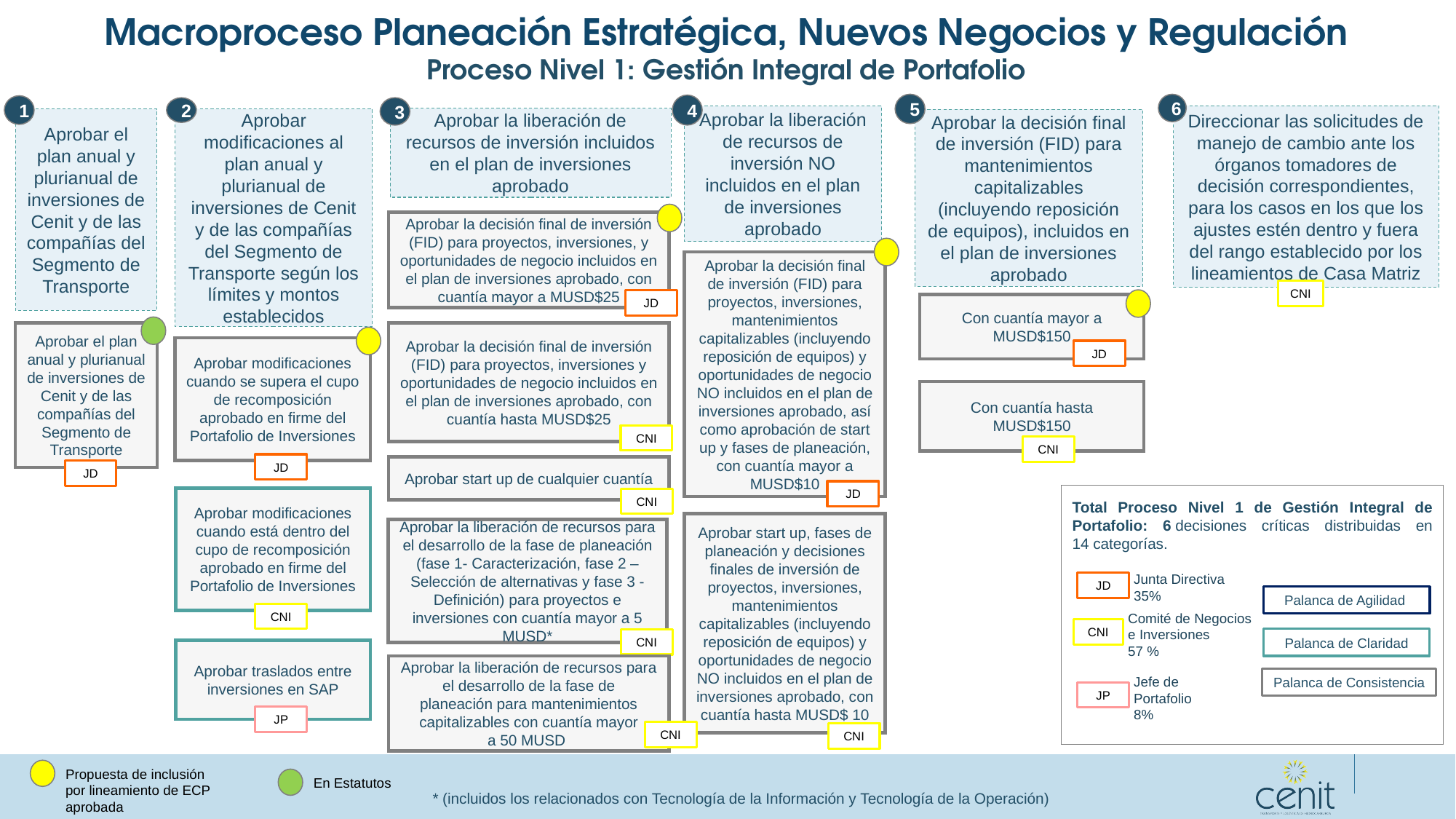

Macroproceso Planeación Estratégica, Nuevos Negocios y Regulación
Proceso Nivel 1: Gestión Integral de Portafolio
5
6
4
1
3
2
Direccionar las solicitudes de manejo de cambio ante los órganos tomadores de decisión correspondientes, para los casos en los que los ajustes estén dentro y fuera del rango establecido por los lineamientos de Casa Matriz
Aprobar la liberación de recursos de inversión NO incluidos en el plan de inversiones aprobado
Aprobar la liberación de recursos de inversión incluidos en el plan de inversiones aprobado
Aprobar el plan anual y plurianual de inversiones de Cenit y de las compañías del Segmento de Transporte
Aprobar modificaciones al plan anual y plurianual de inversiones de Cenit y de las compañías del Segmento de Transporte según los límites y montos establecidos
Aprobar la decisión final de inversión (FID) para mantenimientos capitalizables (incluyendo reposición de equipos), incluidos en el plan de inversiones aprobado

Aprobar la decisión final de inversión (FID) para proyectos, inversiones, y oportunidades de negocio incluidos en el plan de inversiones aprobado, con cuantía mayor a MUSD$25

Aprobar la decisión final de inversión (FID) para proyectos, inversiones, mantenimientos capitalizables (incluyendo reposición de equipos) y oportunidades de negocio NO incluidos en el plan de inversiones aprobado, así como aprobación de start up y fases de planeación, con cuantía mayor a MUSD$10
CNI

JD
Con cuantía mayor a MUSD$150

Aprobar el plan anual y plurianual de inversiones de Cenit y de las compañías del Segmento de Transporte
Aprobar la decisión final de inversión (FID) para proyectos, inversiones y oportunidades de negocio incluidos en el plan de inversiones aprobado, con cuantía hasta MUSD$25

Aprobar modificaciones cuando se supera el cupo de recomposición aprobado en firme del Portafolio de Inversiones
JD
Con cuantía hasta MUSD$150
CNI
CNI
JD
Aprobar start up de cualquier cuantía
JD
JD

Aprobar modificaciones cuando está dentro del cupo de recomposición aprobado en firme del Portafolio de Inversiones
CNI
Total Proceso Nivel 1 de Gestión Integral de Portafolio: 6 decisiones críticas distribuidas en 14 categorías.
Aprobar start up, fases de planeación y decisiones finales de inversión de proyectos, inversiones, mantenimientos capitalizables (incluyendo reposición de equipos) y oportunidades de negocio NO incluidos en el plan de inversiones aprobado, con cuantía hasta MUSD$ 10
Aprobar la liberación de recursos para el desarrollo de la fase de planeación (fase 1- Caracterización, fase 2 – Selección de alternativas y fase 3 - Definición) para proyectos e inversiones con cuantía mayor a 5 MUSD*
Junta Directiva
35%
JD
Palanca de Agilidad
CNI
Comité de Negocios e Inversiones
57 %
CNI
Palanca de Claridad
CNI
Aprobar traslados entre inversiones en SAP
Aprobar la liberación de recursos para el desarrollo de la fase de planeación para mantenimientos capitalizables con cuantía mayor a 50 MUSD
Jefe de Portafolio
8%
JP
Palanca de Consistencia
JP
CNI
CNI

Propuesta de inclusión por lineamiento de ECP aprobada

En Estatutos
* (incluidos los relacionados con Tecnología de la Información y Tecnología de la Operación)
35